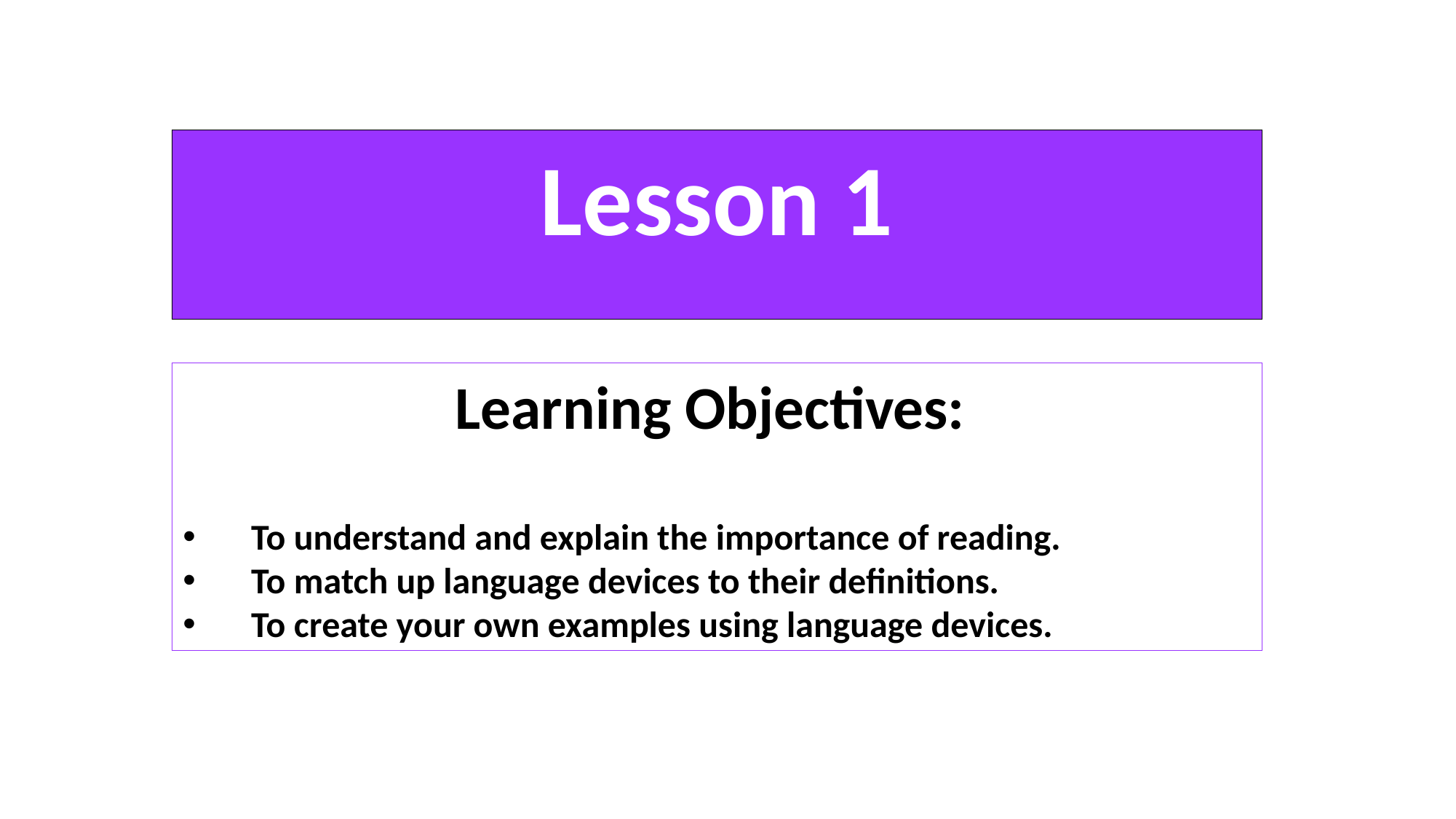

Lesson 1

Learning Objectives:

To understand and explain the importance of reading.
To match up language devices to their definitions.
To create your own examples using language devices.